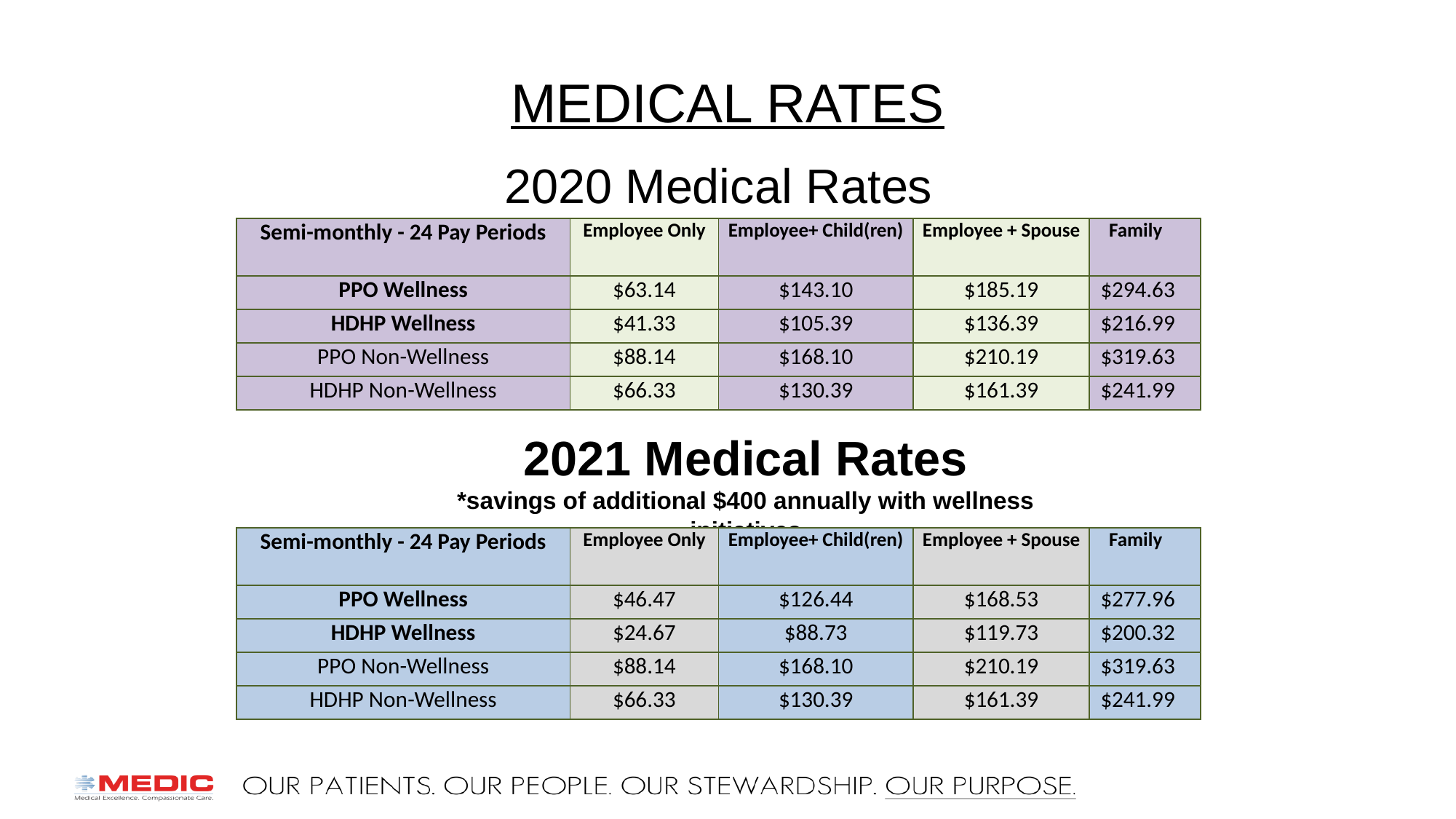

# Medical Rates
2020 Medical Rates
| Semi-monthly - 24 Pay Periods | Employee Only | Employee+ Child(ren) | Employee + Spouse | Family |
| --- | --- | --- | --- | --- |
| PPO Wellness | $63.14 | $143.10 | $185.19 | $294.63 |
| HDHP Wellness | $41.33 | $105.39 | $136.39 | $216.99 |
| PPO Non-Wellness | $88.14 | $168.10 | $210.19 | $319.63 |
| HDHP Non-Wellness | $66.33 | $130.39 | $161.39 | $241.99 |
2021 Medical Rates
*savings of additional $400 annually with wellness initiatives
| Semi-monthly - 24 Pay Periods | Employee Only | Employee+ Child(ren) | Employee + Spouse | Family |
| --- | --- | --- | --- | --- |
| PPO Wellness | $46.47 | $126.44 | $168.53 | $277.96 |
| HDHP Wellness | $24.67 | $88.73 | $119.73 | $200.32 |
| PPO Non-Wellness | $88.14 | $168.10 | $210.19 | $319.63 |
| HDHP Non-Wellness | $66.33 | $130.39 | $161.39 | $241.99 |